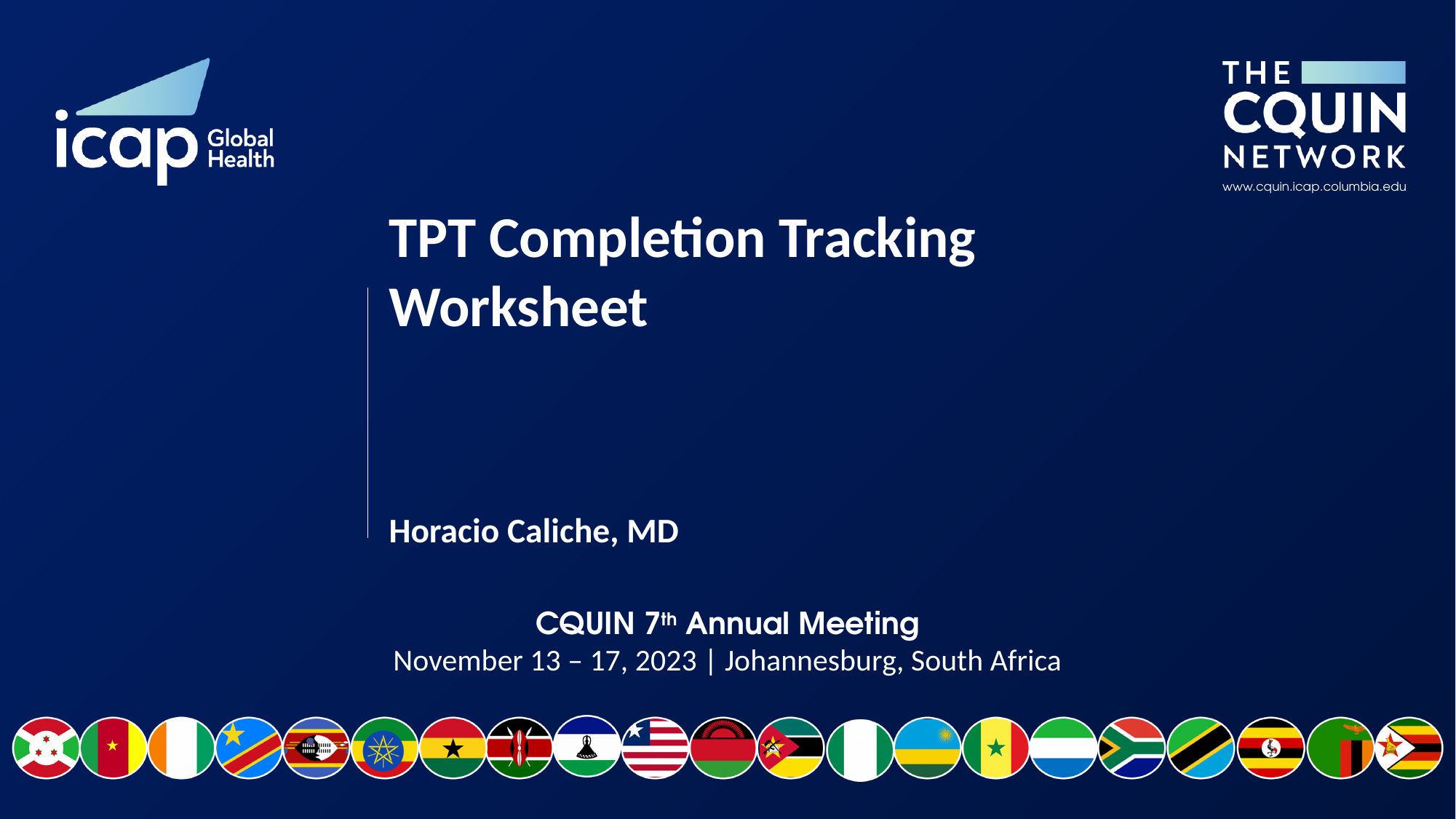

# TPT Completion Tracking Worksheet
Horacio Caliche, MD